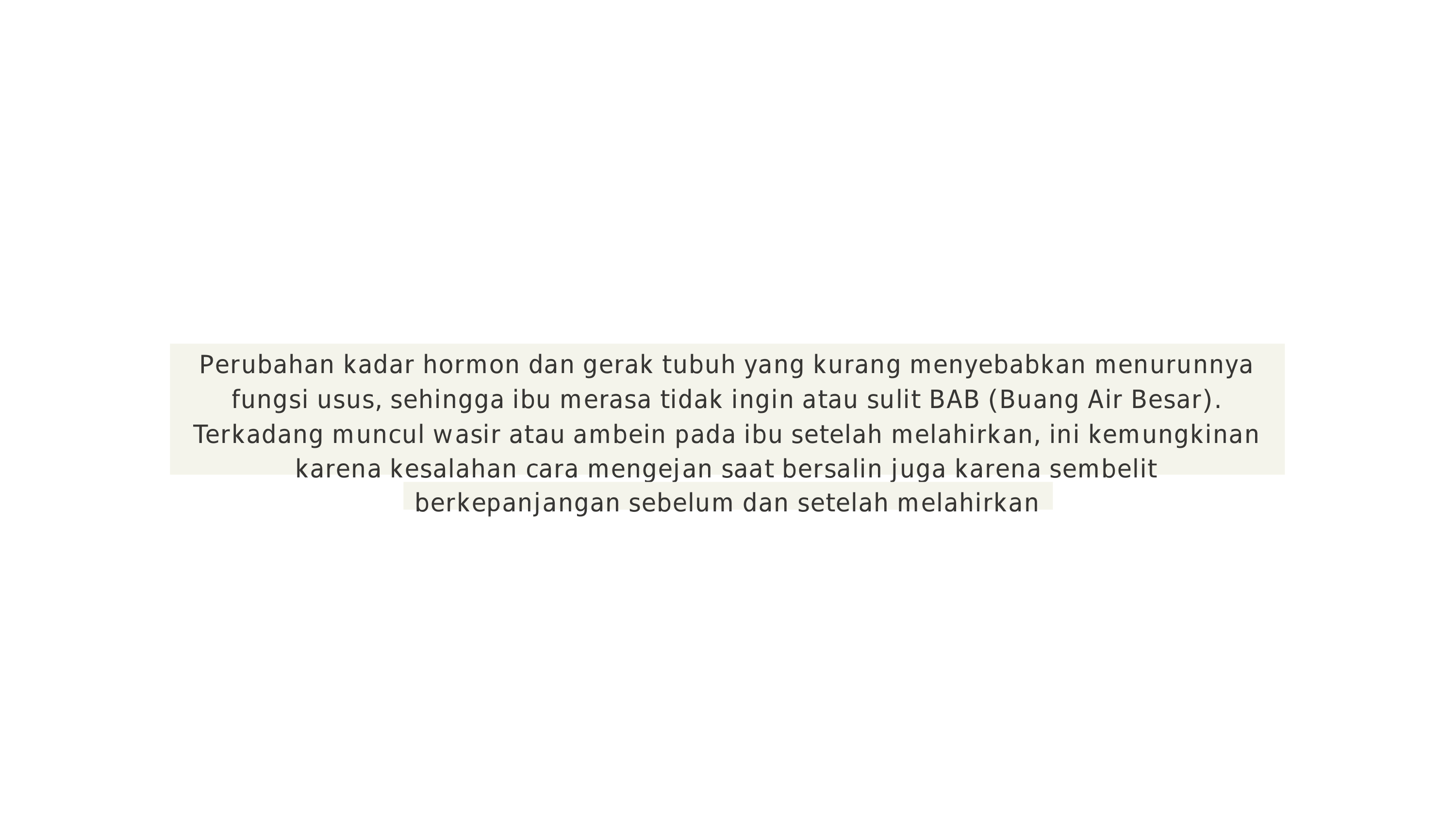

Perubahan kadar hormon dan gerak tubuh yang kurang menyebabkan menurunnya fungsi usus, sehingga ibu merasa tidak ingin atau sulit BAB (Buang Air Besar). Terkadang muncul wasir atau ambein pada ibu setelah melahirkan, ini kemungkinan karena kesalahan cara mengejan saat bersalin juga karena sembelit
berkepanjangan sebelum dan setelah melahirkan